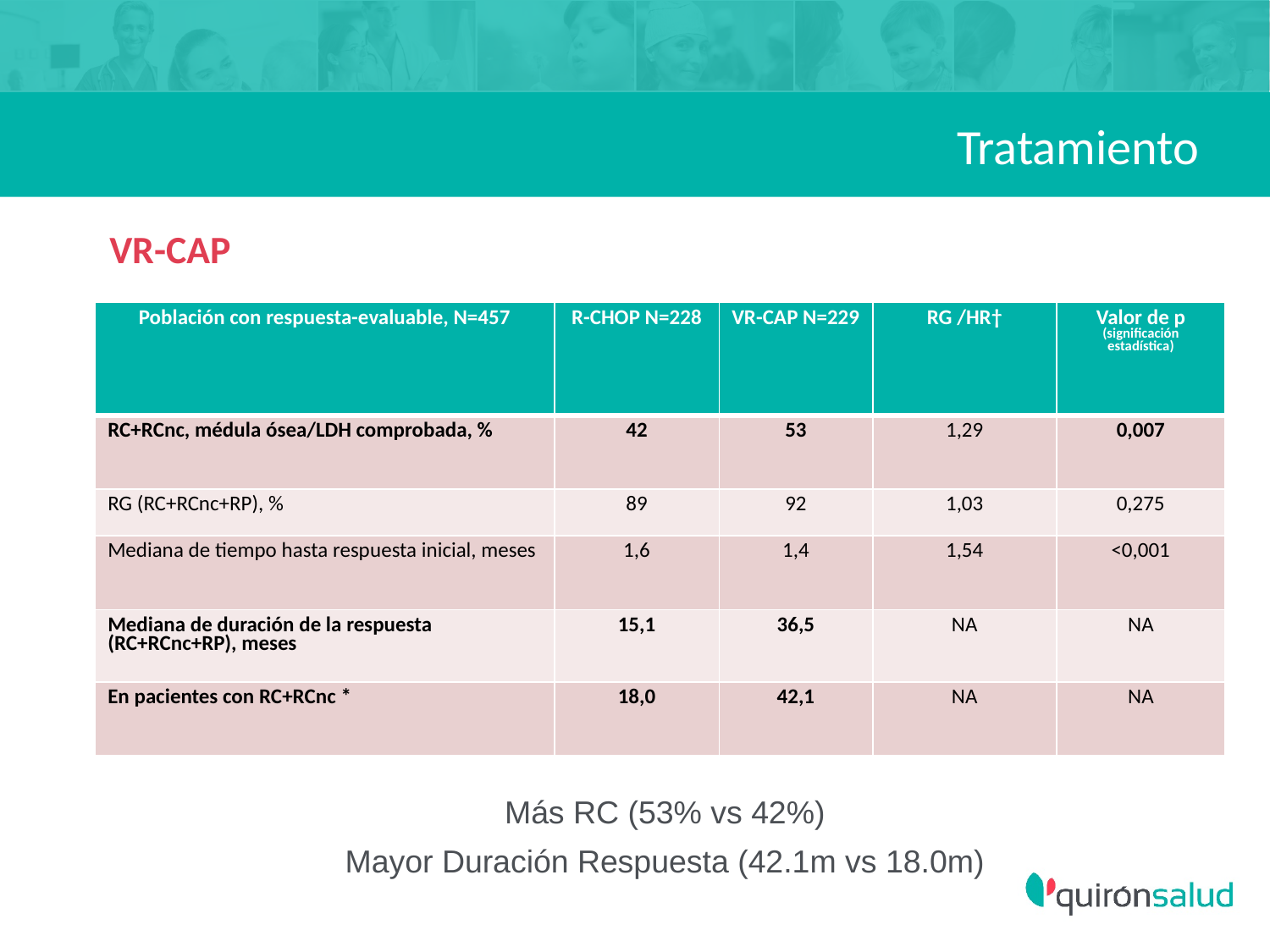

Tratamiento
VR-CAP
| Población con respuesta-evaluable, N=457 | R-CHOP N=228 | VR-CAP N=229 | RG /HR† | Valor de p (significación estadística) |
| --- | --- | --- | --- | --- |
| RC+RCnc, médula ósea/LDH comprobada, % | 42 | 53 | 1,29 | 0,007 |
| RG (RC+RCnc+RP), % | 89 | 92 | 1,03 | 0,275 |
| Mediana de tiempo hasta respuesta inicial, meses | 1,6 | 1,4 | 1,54 | <0,001 |
| Mediana de duración de la respuesta (RC+RCnc+RP), meses | 15,1 | 36,5 | NA | NA |
| En pacientes con RC+RCnc \* | 18,0 | 42,1 | NA | NA |
Más RC (53% vs 42%)
Mayor Duración Respuesta (42.1m vs 18.0m)